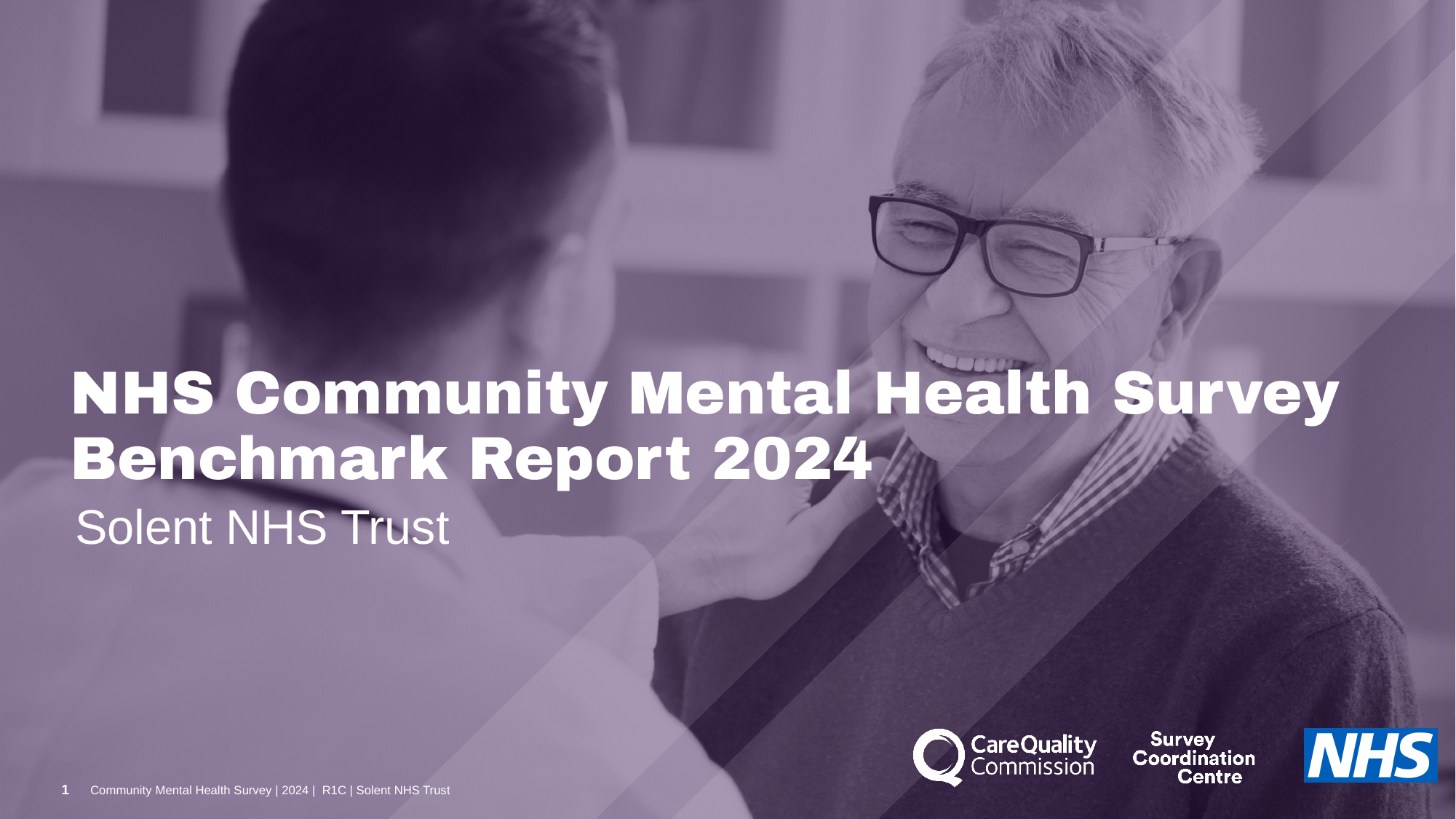

NHS Community Mental Health Survey
Benchmark Report 2024
# Solent NHS Trust
1